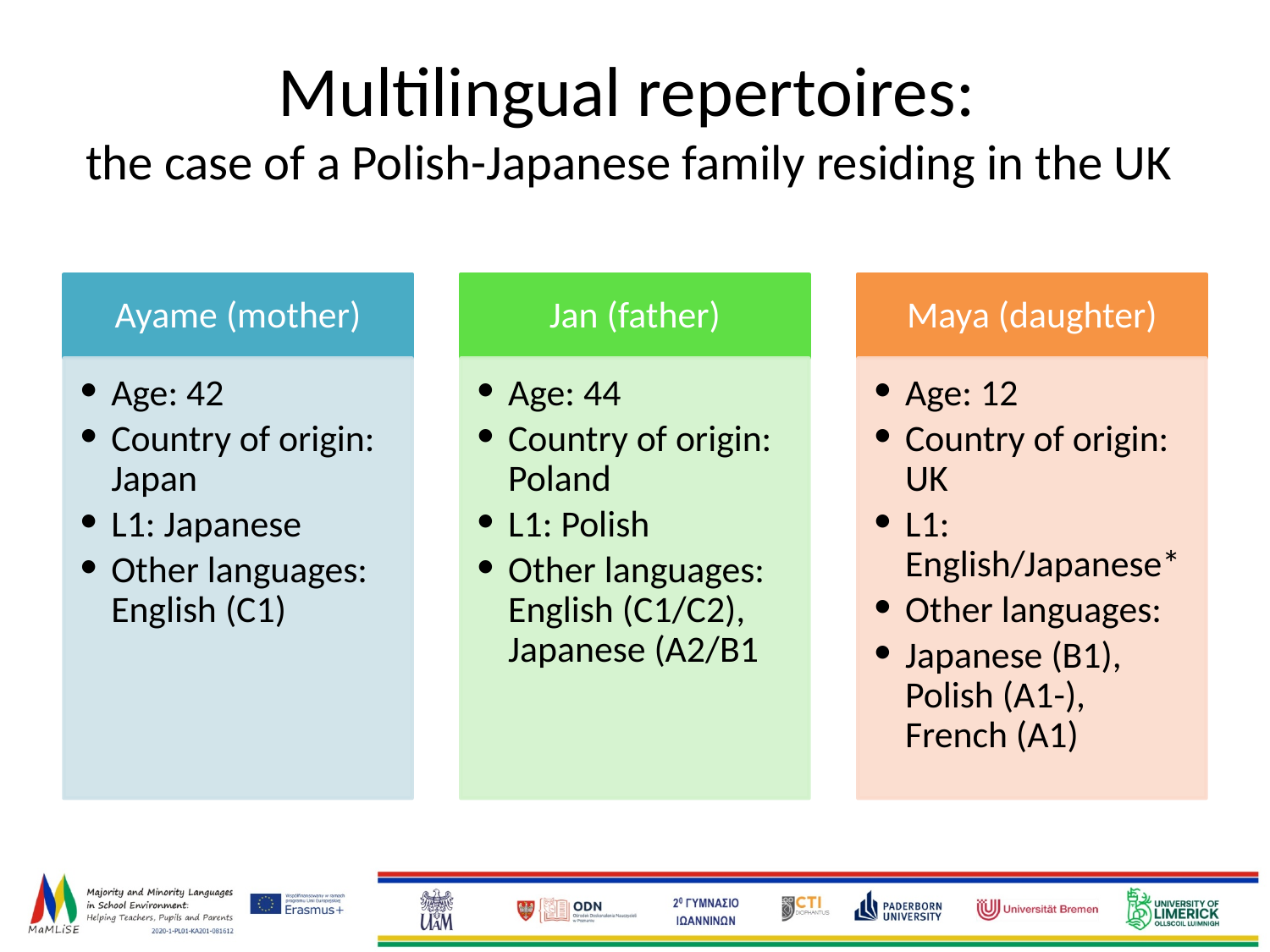

# Multilingual repertoires: the case of a Polish-Japanese family residing in the UK

Ayame (mother)

Jan (father)

Maya (daughter)

Age: 42
Country of origin: Japan
L1: Japanese
Other languages: English (C1)

Age: 44
Country of origin: Poland
L1: Polish
Other languages: English (C1/C2), Japanese (A2/B1

Age: 12
Country of origin: UK
L1: English/Japanese*
Other languages:
Japanese (B1), Polish (A1-), French (A1)